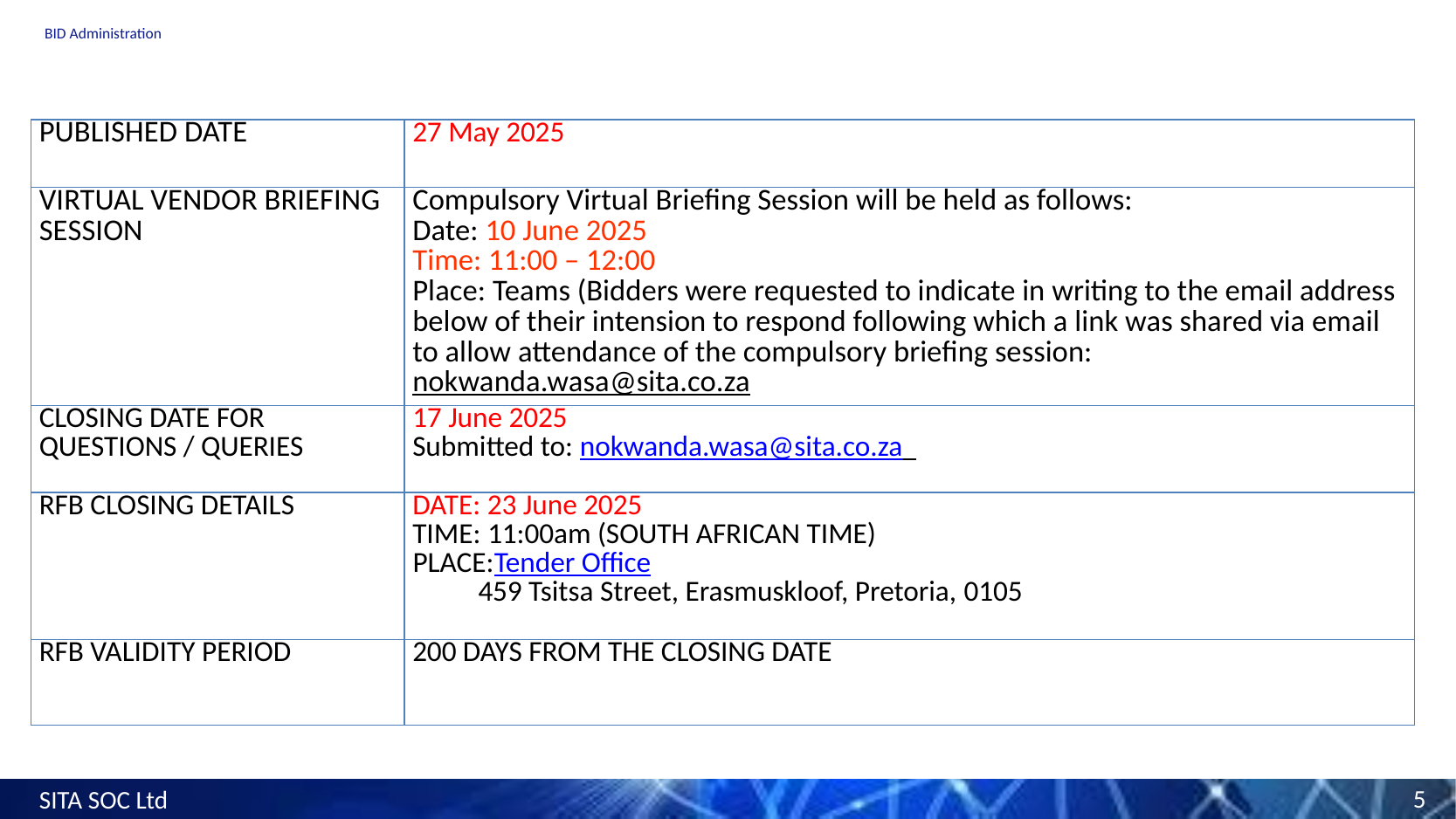

# BID Administration
| PUBLISHED DATE | 27 May 2025 |
| --- | --- |
| VIRTUAL VENDOR BRIEFING SESSION | Compulsory Virtual Briefing Session will be held as follows: Date: 10 June 2025 Time: 11:00 – 12:00 Place: Teams (Bidders were requested to indicate in writing to the email address below of their intension to respond following which a link was shared via email to allow attendance of the compulsory briefing session: nokwanda.wasa@sita.co.za |
| CLOSING DATE FOR QUESTIONS / QUERIES | 17 June 2025 Submitted to: nokwanda.wasa@sita.co.za |
| RFB CLOSING DETAILS | DATE: 23 June 2025 TIME: 11:00am (SOUTH AFRICAN TIME) PLACE:Tender Office 459 Tsitsa Street, Erasmuskloof, Pretoria, 0105 |
| RFB VALIDITY PERIOD | 200 DAYS FROM THE CLOSING DATE |